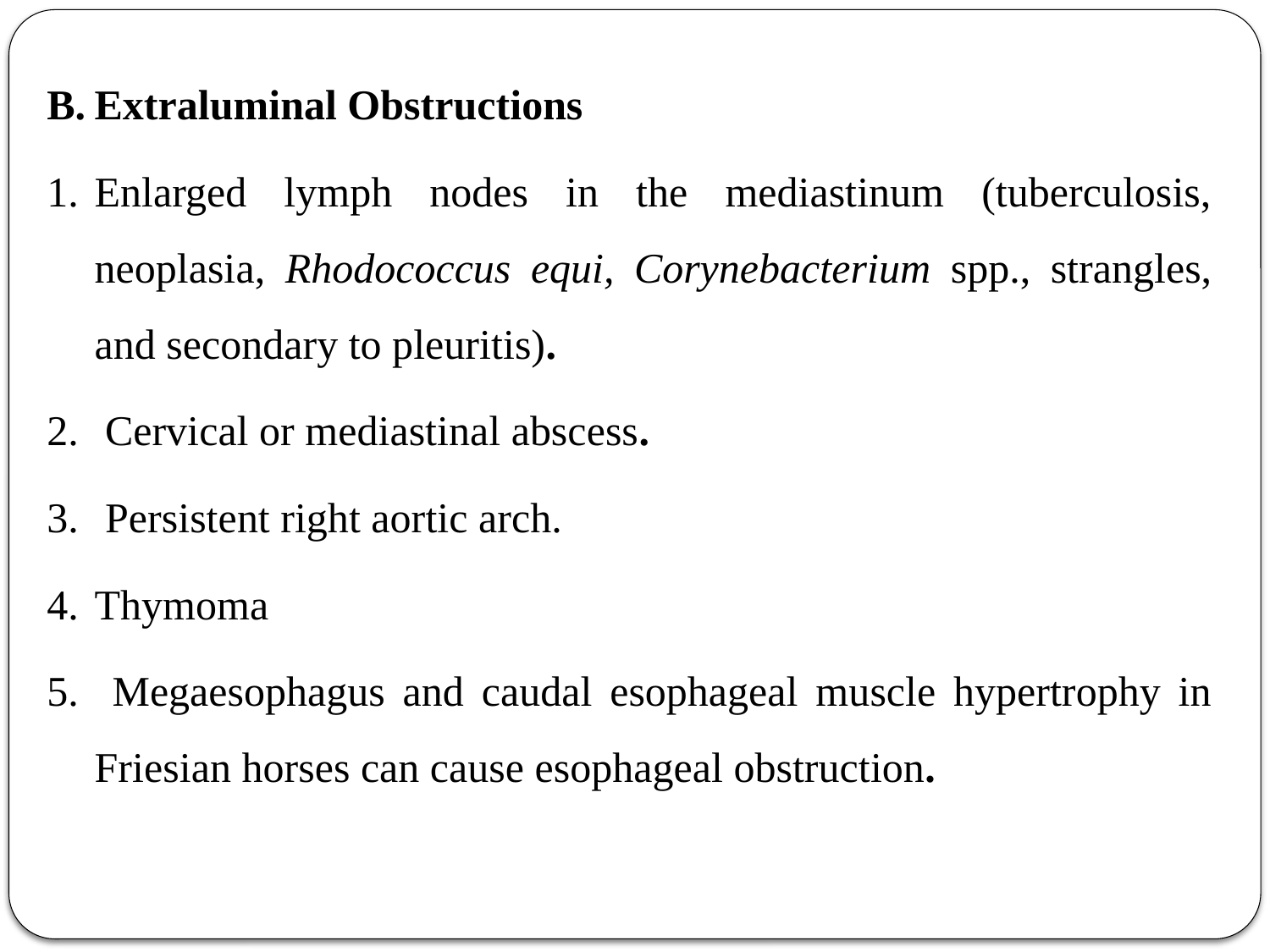

Extraluminal Obstructions
Enlarged lymph nodes in the mediastinum (tuberculosis, neoplasia, Rhodococcus equi, Corynebacterium spp., strangles, and secondary to pleuritis).
 Cervical or mediastinal abscess.
 Persistent right aortic arch.
Thymoma
 Megaesophagus and caudal esophageal muscle hypertrophy in Friesian horses can cause esophageal obstruction.